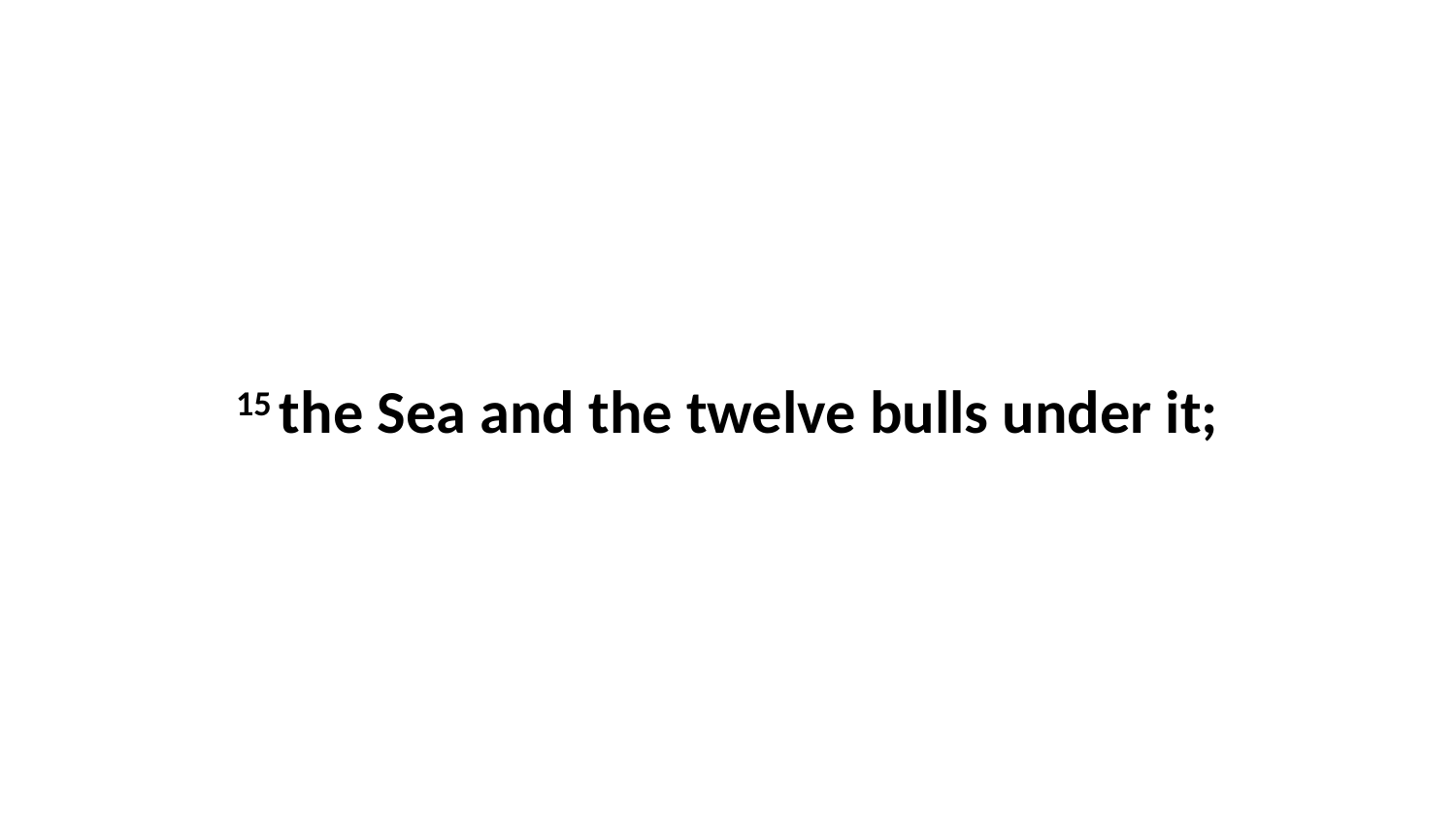

15 the Sea and the twelve bulls under it;